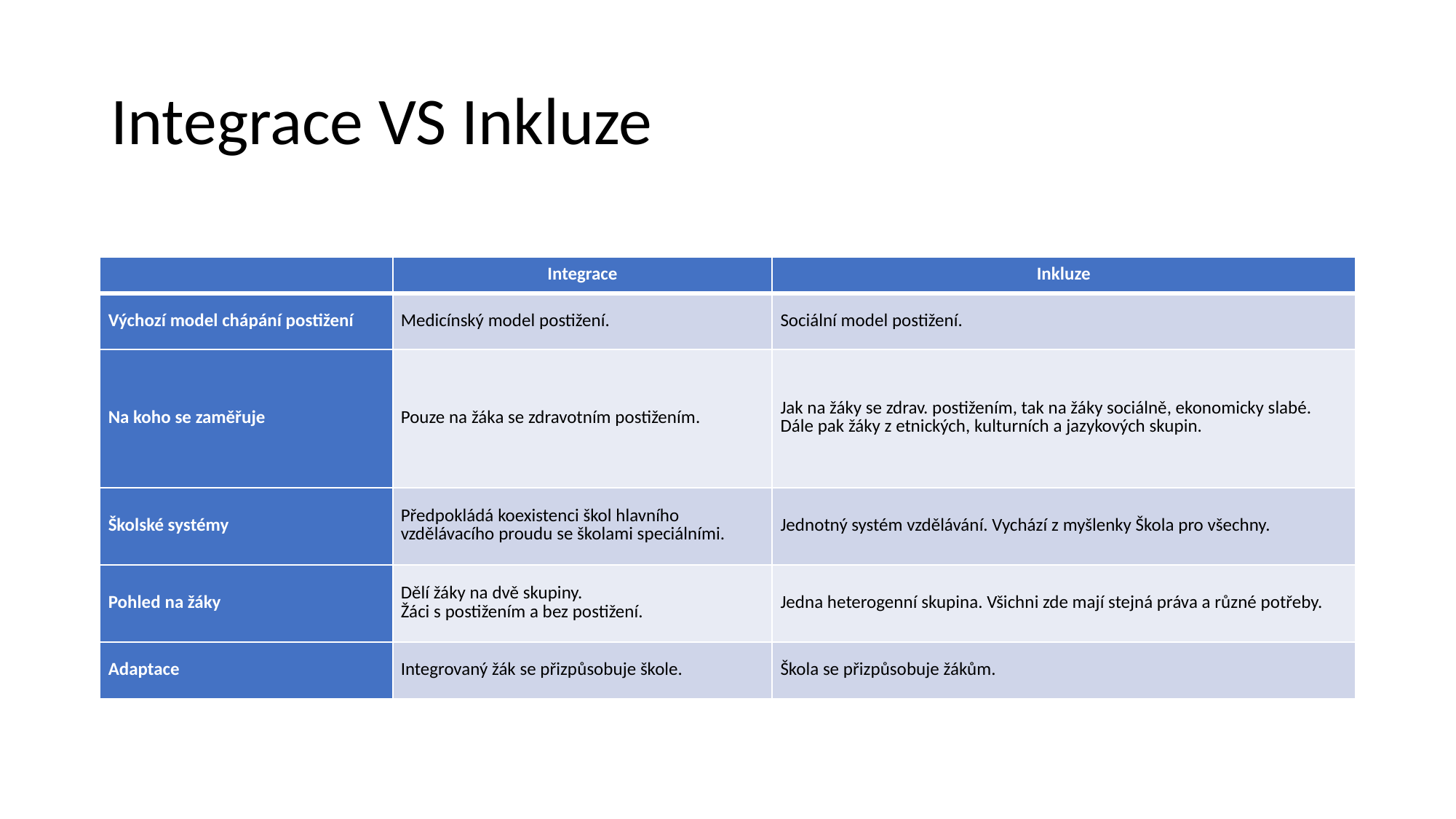

# Integrace VS Inkluze
|  | Integrace | Inkluze |
| --- | --- | --- |
| Výchozí model chápání postižení | Medicínský model postižení. | Sociální model postižení. |
| Na koho se zaměřuje | Pouze na žáka se zdravotním postižením. | Jak na žáky se zdrav. postižením, tak na žáky sociálně, ekonomicky slabé. Dále pak žáky z etnických, kulturních a jazykových skupin. |
| Školské systémy | Předpokládá koexistenci škol hlavního vzdělávacího proudu se školami speciálními. | Jednotný systém vzdělávání. Vychází z myšlenky Škola pro všechny. |
| Pohled na žáky | Dělí žáky na dvě skupiny. Žáci s postižením a bez postižení. | Jedna heterogenní skupina. Všichni zde mají stejná práva a různé potřeby. |
| Adaptace | Integrovaný žák se přizpůsobuje škole. | Škola se přizpůsobuje žákům. |